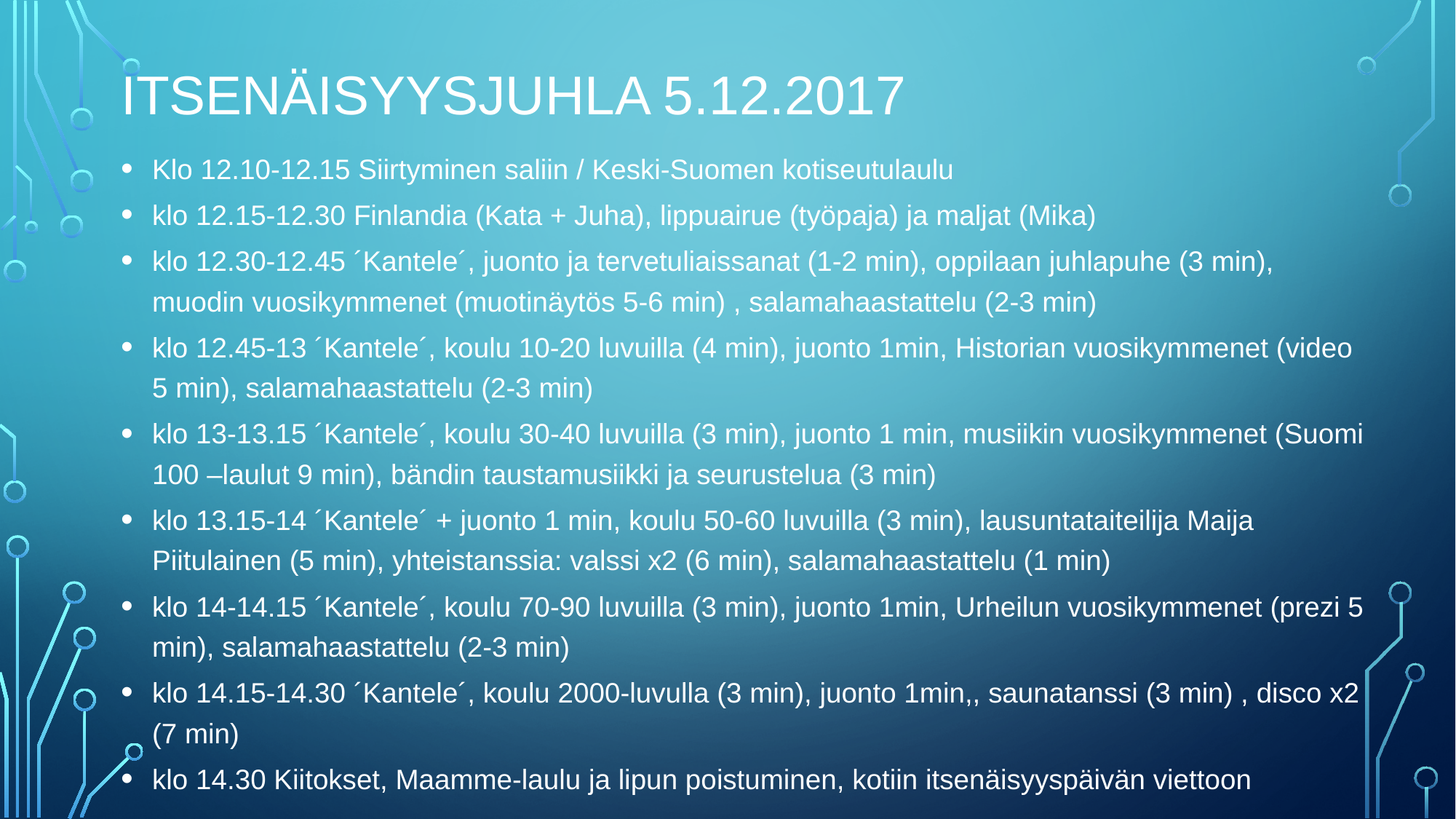

# Itsenäisyysjuhla 5.12.2017
Klo 12.10-12.15 Siirtyminen saliin / Keski-Suomen kotiseutulaulu
klo 12.15-12.30 Finlandia (Kata + Juha), lippuairue (työpaja) ja maljat (Mika)
klo 12.30-12.45 ´Kantele´, juonto ja tervetuliaissanat (1-2 min), oppilaan juhlapuhe (3 min), muodin vuosikymmenet (muotinäytös 5-6 min) , salamahaastattelu (2-3 min)
klo 12.45-13 ´Kantele´, koulu 10-20 luvuilla (4 min), juonto 1min, Historian vuosikymmenet (video 5 min), salamahaastattelu (2-3 min)
klo 13-13.15 ´Kantele´, koulu 30-40 luvuilla (3 min), juonto 1 min, musiikin vuosikymmenet (Suomi 100 –laulut 9 min), bändin taustamusiikki ja seurustelua (3 min)
klo 13.15-14 ´Kantele´ + juonto 1 min, koulu 50-60 luvuilla (3 min), lausuntataiteilija Maija Piitulainen (5 min), yhteistanssia: valssi x2 (6 min), salamahaastattelu (1 min)
klo 14-14.15 ´Kantele´, koulu 70-90 luvuilla (3 min), juonto 1min, Urheilun vuosikymmenet (prezi 5 min), salamahaastattelu (2-3 min)
klo 14.15-14.30 ´Kantele´, koulu 2000-luvulla (3 min), juonto 1min,, saunatanssi (3 min) , disco x2 (7 min)
klo 14.30 Kiitokset, Maamme-laulu ja lipun poistuminen, kotiin itsenäisyyspäivän viettoon